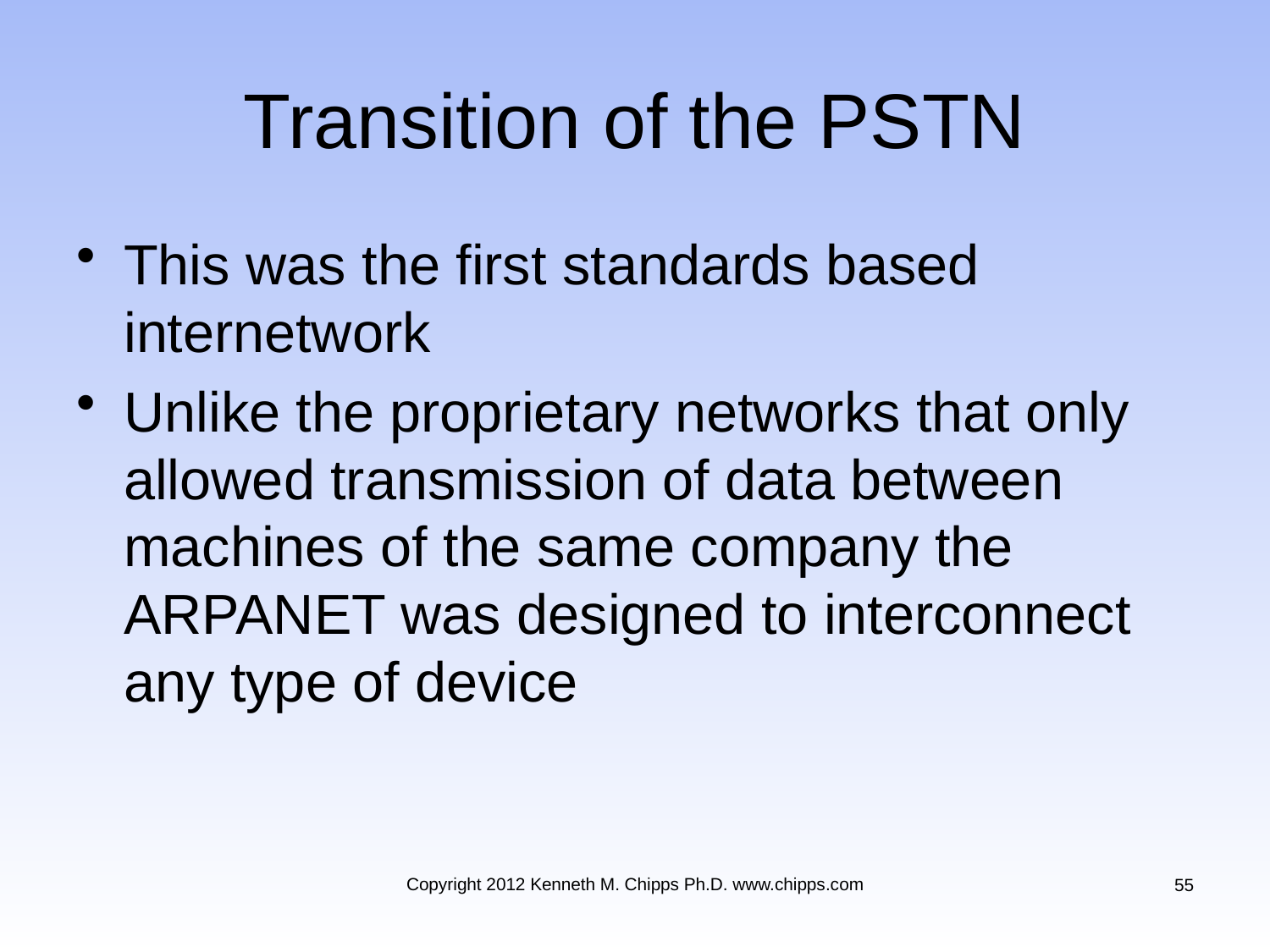

# Transition of the PSTN
This was the first standards based internetwork
Unlike the proprietary networks that only allowed transmission of data between machines of the same company the ARPANET was designed to interconnect any type of device
Copyright 2012 Kenneth M. Chipps Ph.D. www.chipps.com
55